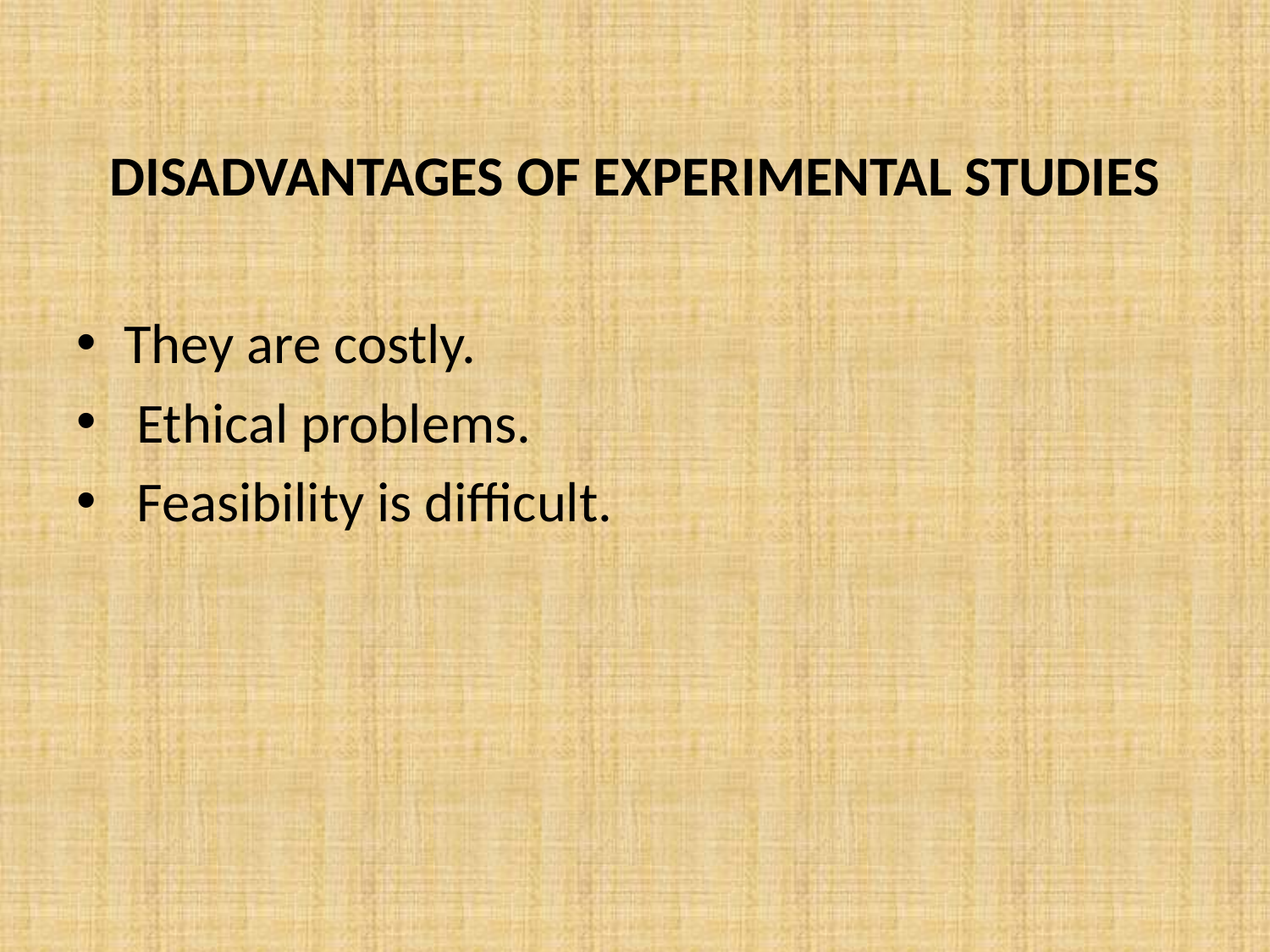

# DISADVANTAGES OF EXPERIMENTAL STUDIES

They are costly.
 Ethical problems.
 Feasibility is difficult.